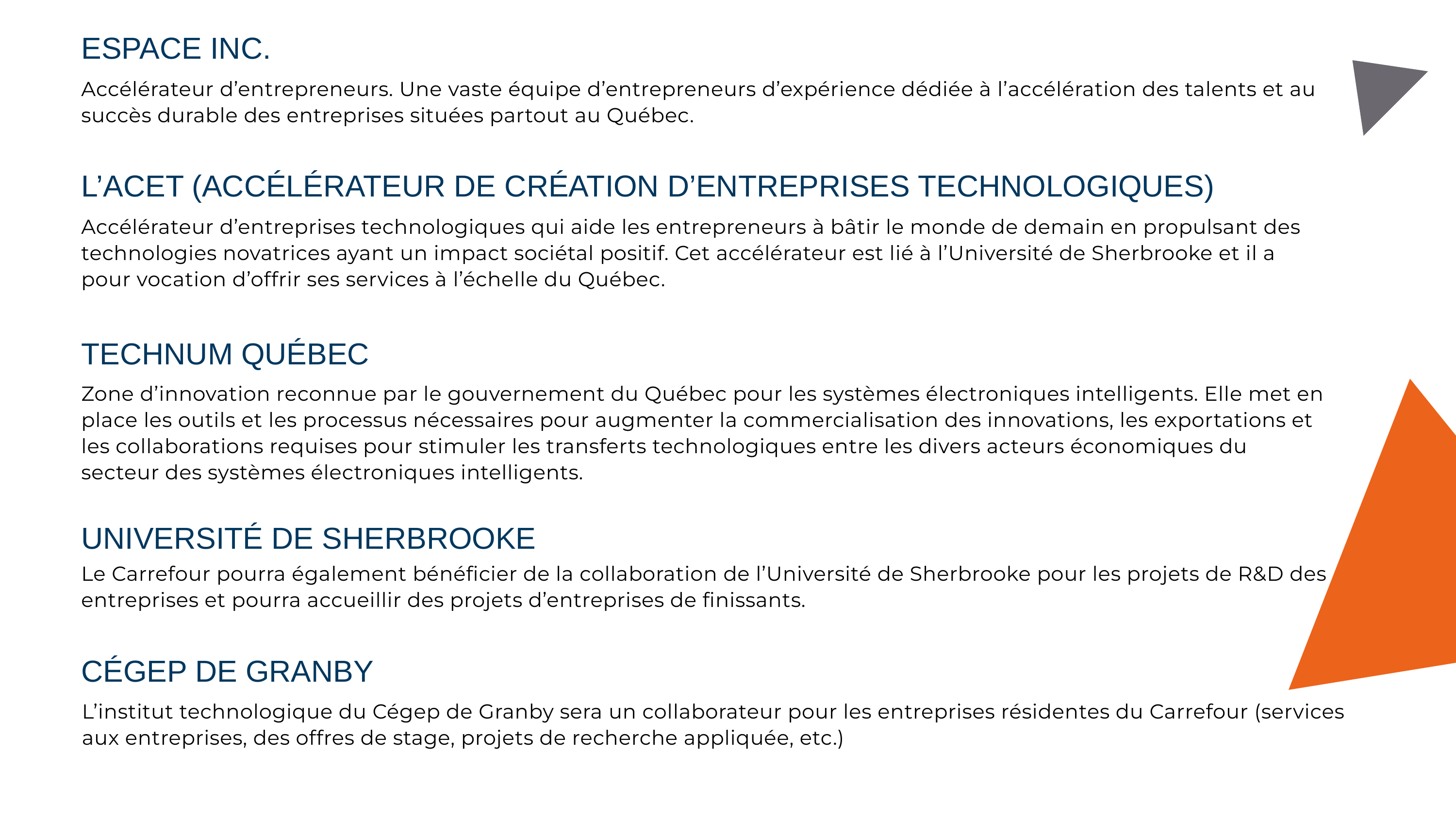

ESPACE INC.

Accélérateur d’entrepreneurs. Une vaste équipe d’entrepreneurs d’expérience dédiée à l’accélération des talents et au succès durable des entreprises situées partout au Québec.
L’ACET (ACCÉLÉRATEUR DE CRÉATION D’ENTREPRISES TECHNOLOGIQUES)
Accélérateur d’entreprises technologiques qui aide les entrepreneurs à bâtir le monde de demain en propulsant des technologies novatrices ayant un impact sociétal positif. Cet accélérateur est lié à l’Université de Sherbrooke et il a pour vocation d’offrir ses services à l’échelle du Québec.
TECHNUM QUÉBEC
Zone d’innovation reconnue par le gouvernement du Québec pour les systèmes électroniques intelligents. Elle met en place les outils et les processus nécessaires pour augmenter la commercialisation des innovations, les exportations et les collaborations requises pour stimuler les transferts technologiques entre les divers acteurs économiques du secteur des systèmes électroniques intelligents.

UNIVERSITÉ DE SHERBROOKE
Le Carrefour pourra également bénéficier de la collaboration de l’Université de Sherbrooke pour les projets de R&D des entreprises et pourra accueillir des projets d’entreprises de finissants.
CÉGEP DE GRANBY
L’institut technologique du Cégep de Granby sera un collaborateur pour les entreprises résidentes du Carrefour (services aux entreprises, des offres de stage, projets de recherche appliquée, etc.)